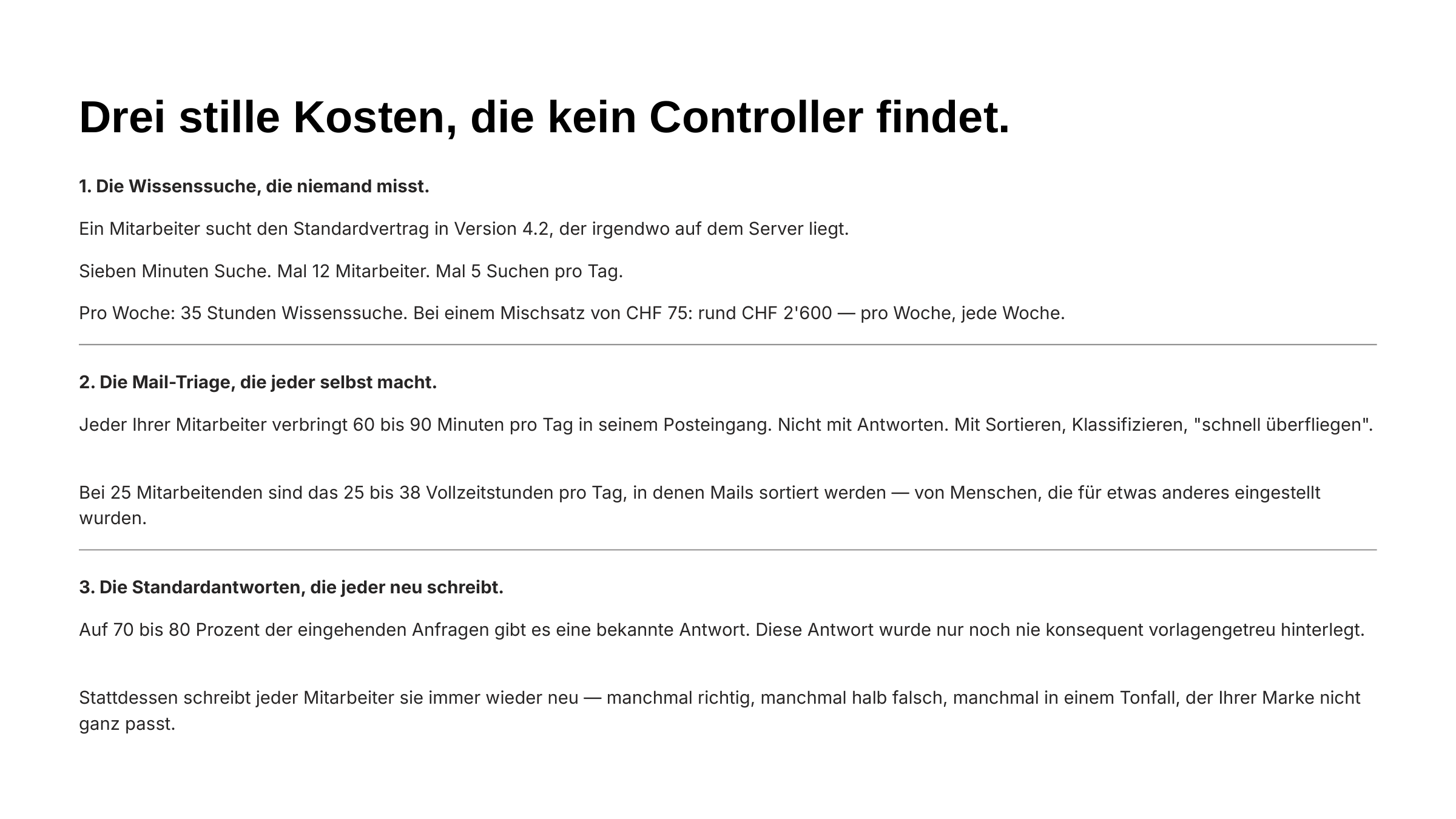

Drei stille Kosten, die kein Controller findet.
1. Die Wissenssuche, die niemand misst.
Ein Mitarbeiter sucht den Standardvertrag in Version 4.2, der irgendwo auf dem Server liegt.
Sieben Minuten Suche. Mal 12 Mitarbeiter. Mal 5 Suchen pro Tag.
Pro Woche: 35 Stunden Wissenssuche. Bei einem Mischsatz von CHF 75: rund CHF 2'600 — pro Woche, jede Woche.

2. Die Mail-Triage, die jeder selbst macht.
Jeder Ihrer Mitarbeiter verbringt 60 bis 90 Minuten pro Tag in seinem Posteingang. Nicht mit Antworten. Mit Sortieren, Klassifizieren, "schnell überfliegen".
Bei 25 Mitarbeitenden sind das 25 bis 38 Vollzeitstunden pro Tag, in denen Mails sortiert werden — von Menschen, die für etwas anderes eingestellt wurden.

3. Die Standardantworten, die jeder neu schreibt.
Auf 70 bis 80 Prozent der eingehenden Anfragen gibt es eine bekannte Antwort. Diese Antwort wurde nur noch nie konsequent vorlagengetreu hinterlegt.
Stattdessen schreibt jeder Mitarbeiter sie immer wieder neu — manchmal richtig, manchmal halb falsch, manchmal in einem Tonfall, der Ihrer Marke nicht ganz passt.